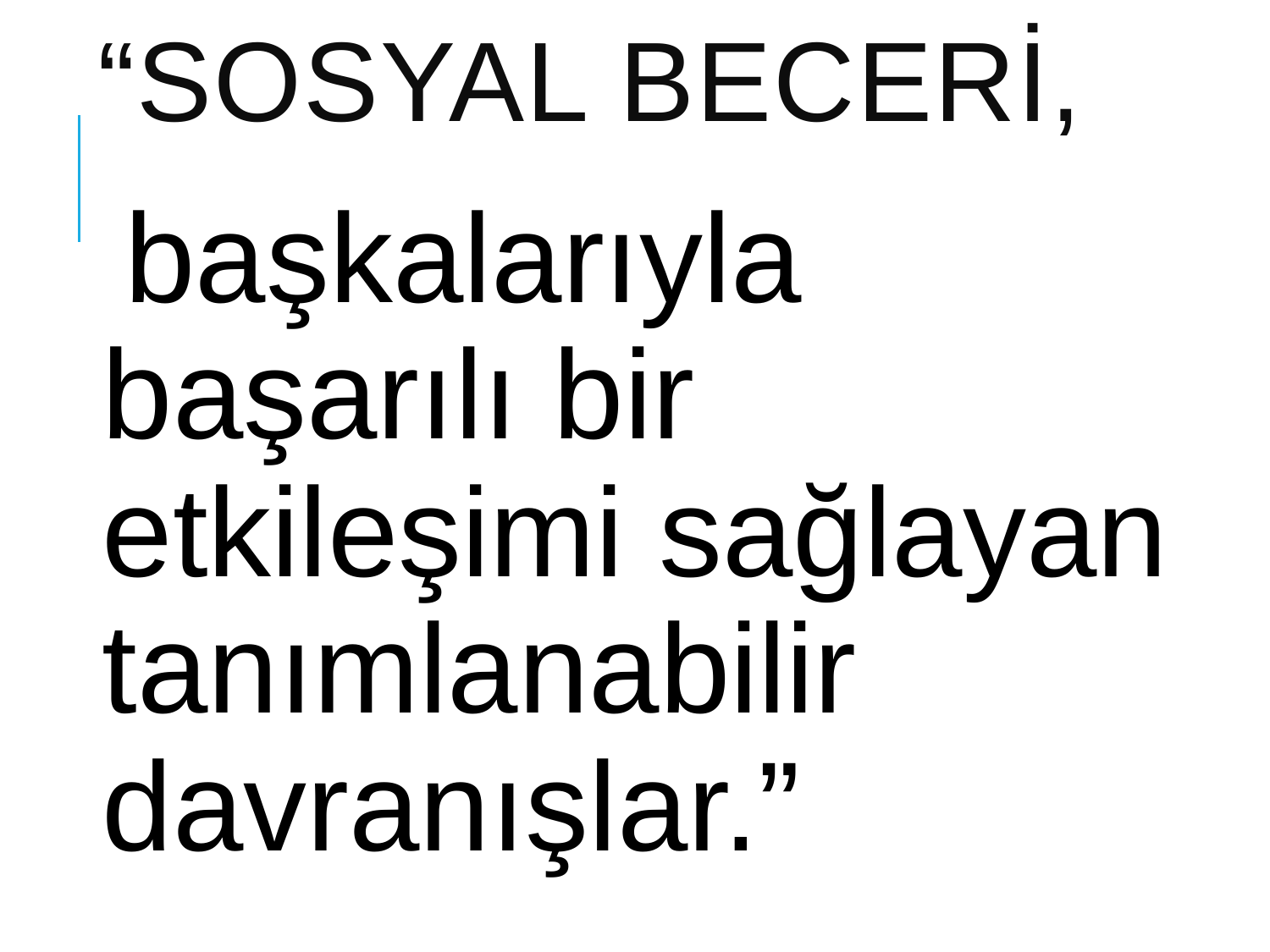

# “Sosyal beceri,
başkalarıyla başarılı bir etkileşimi sağlayan tanımlanabilir davranışlar.”